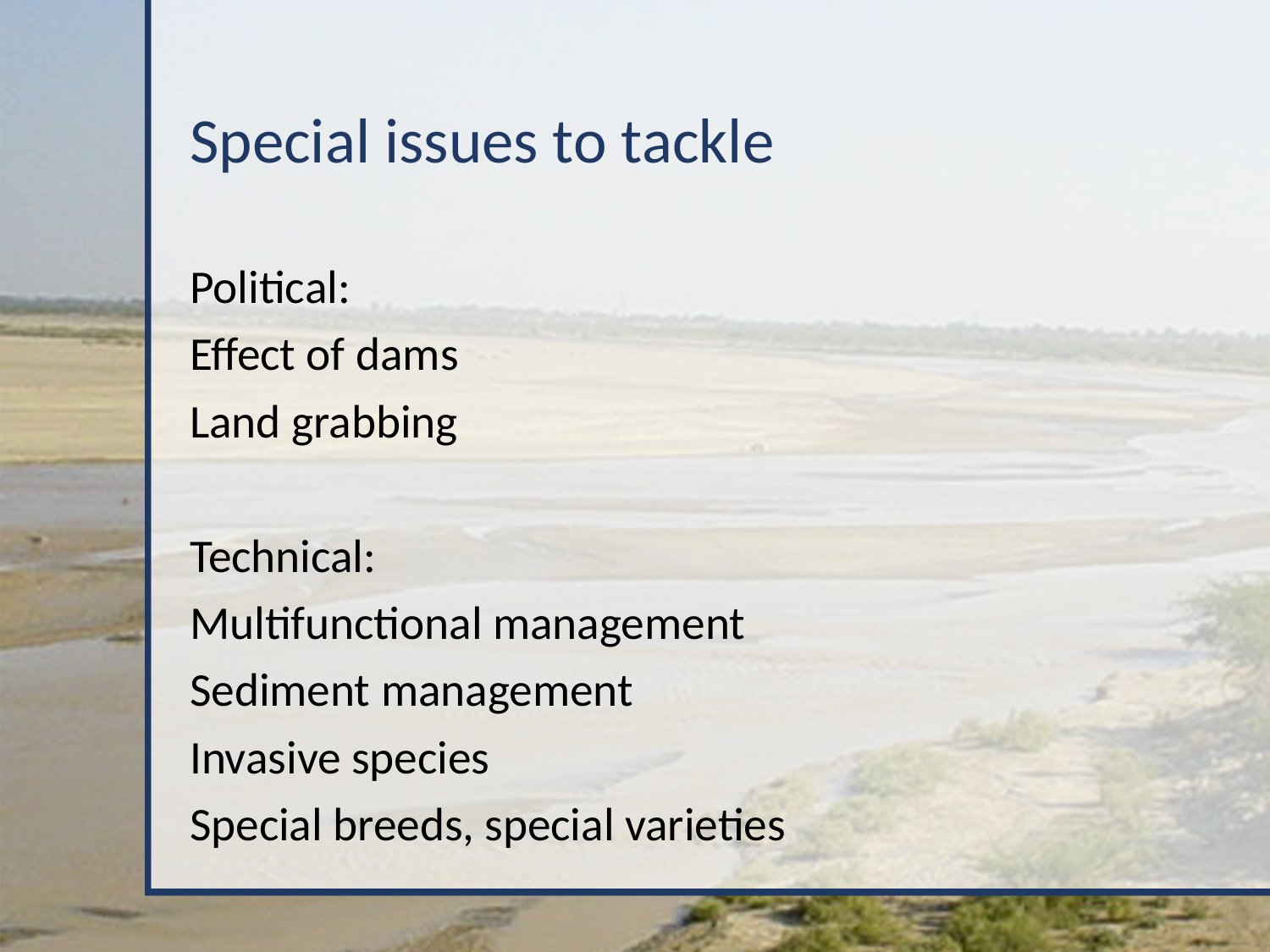

# Special issues to tackle
Political:
Effect of dams
Land grabbing

Technical:
Multifunctional management
Sediment management
Invasive species
Special breeds, special varieties